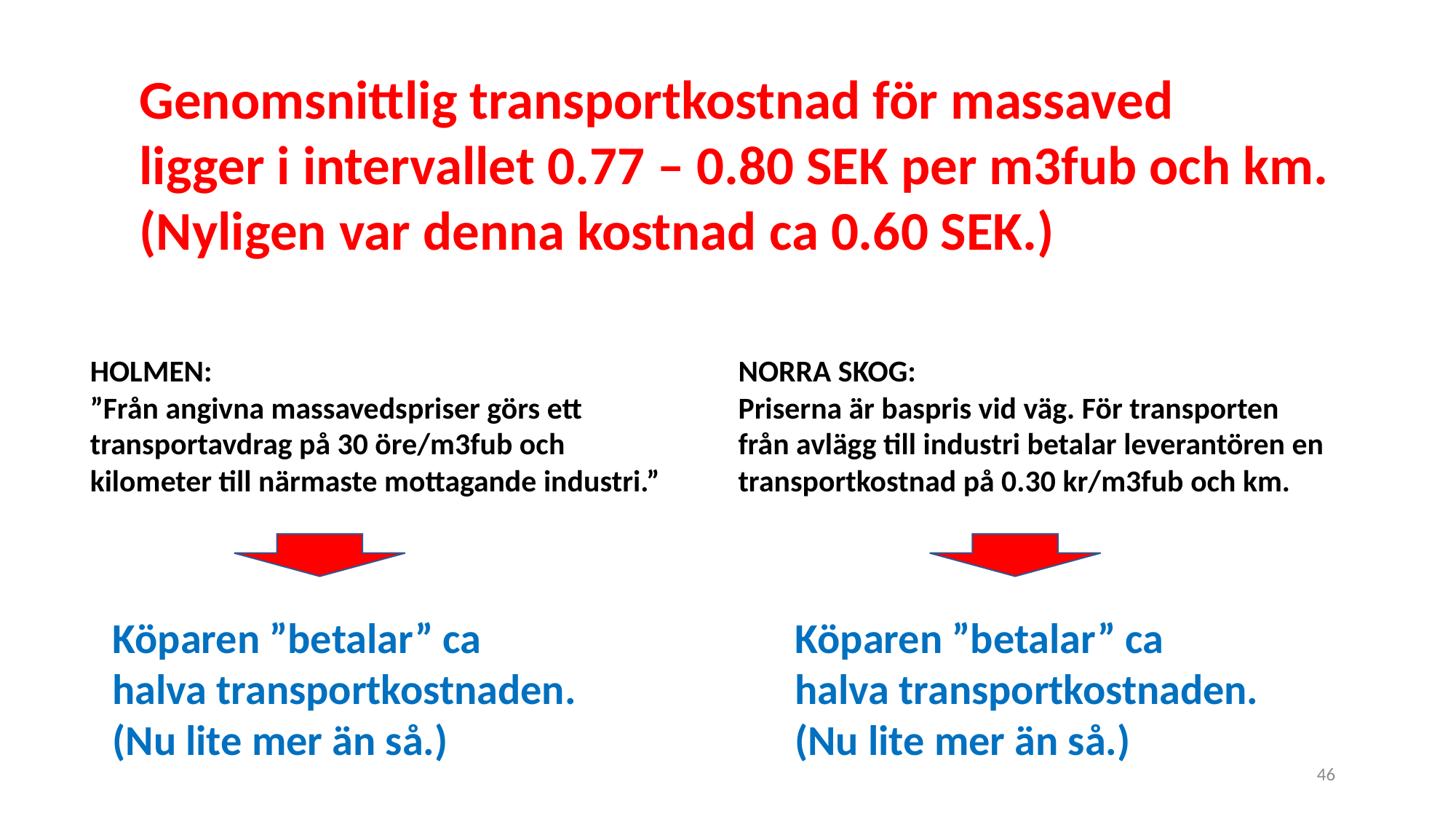

Genomsnittlig transportkostnad för massaved
ligger i intervallet 0.77 – 0.80 SEK per m3fub och km.
(Nyligen var denna kostnad ca 0.60 SEK.)

HOLMEN:
”Från angivna massavedspriser görs ett transportavdrag på 30 öre/m3fub och kilometer till närmaste mottagande industri.”
NORRA SKOG:
Priserna är baspris vid väg. För transporten från avlägg till industri betalar leverantören en transportkostnad på 0.30 kr/m3fub och km.

Köparen ”betalar” ca
halva transportkostnaden.
(Nu lite mer än så.)
Köparen ”betalar” ca
halva transportkostnaden.
(Nu lite mer än så.)
46